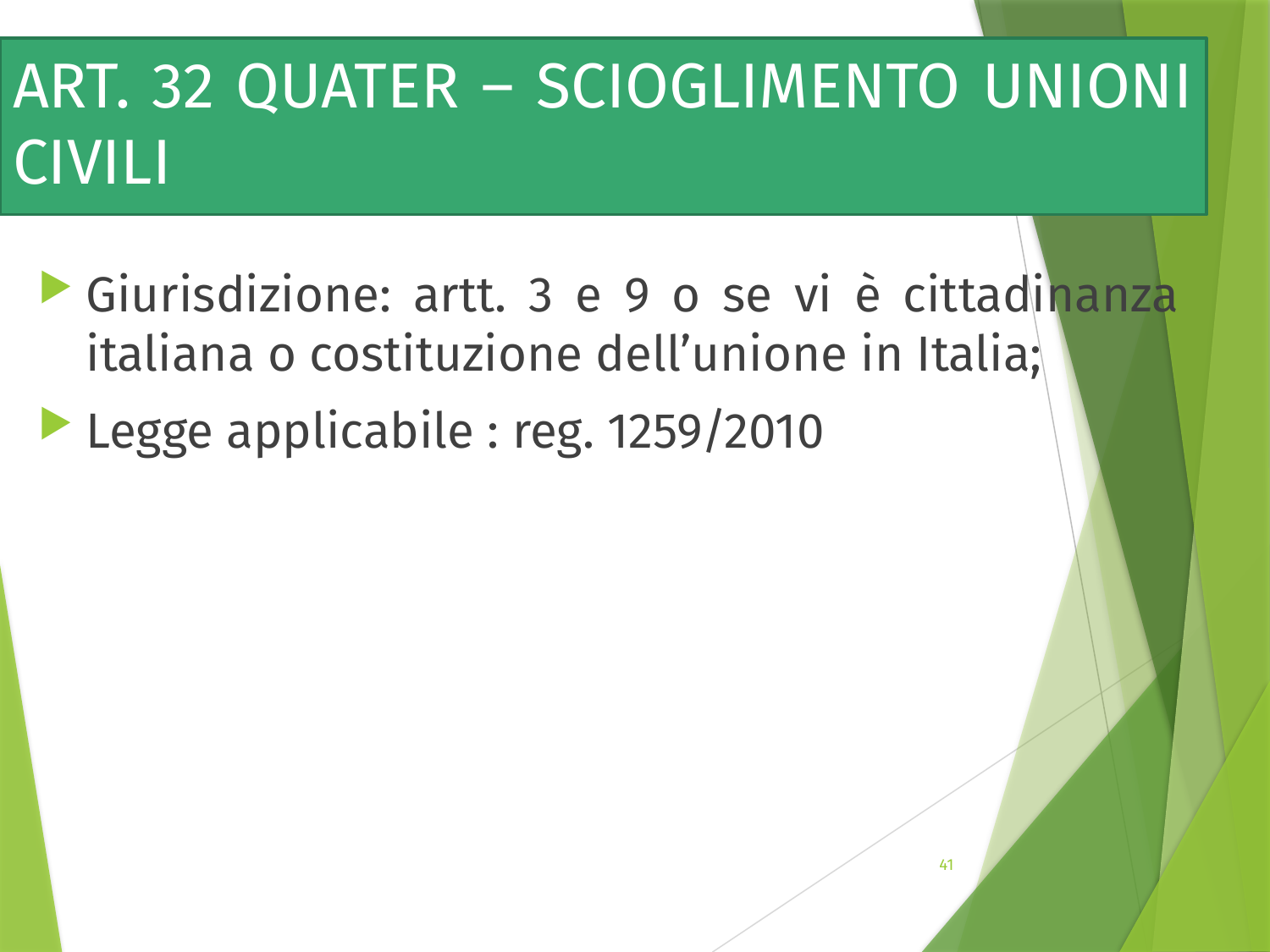

# ART. 32 QUATER – SCIOGLIMENTO UNIONI CIVILI
Giurisdizione: artt. 3 e 9 o se vi è cittadinanza italiana o costituzione dell’unione in Italia;
Legge applicabile : reg. 1259/2010

41